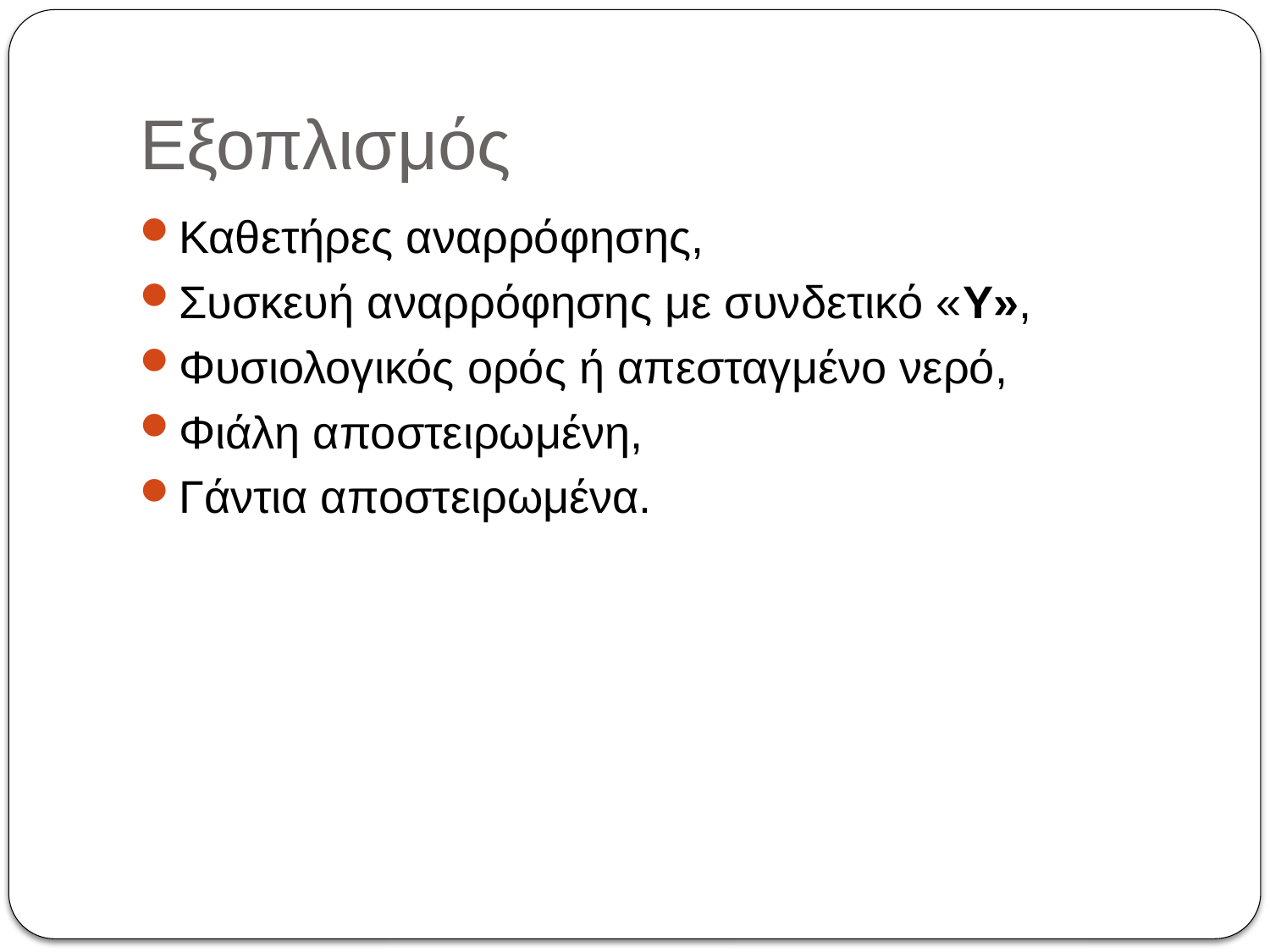

# Εξοπλισμός
Καθετήρες αναρρόφησης,
Συσκευή αναρρόφησης με συνδετικό «Υ»,
Φυσιολογικός ορός ή απεσταγμένο νερό,
Φιάλη αποστειρωμένη,
Γάντια αποστειρωμένα.